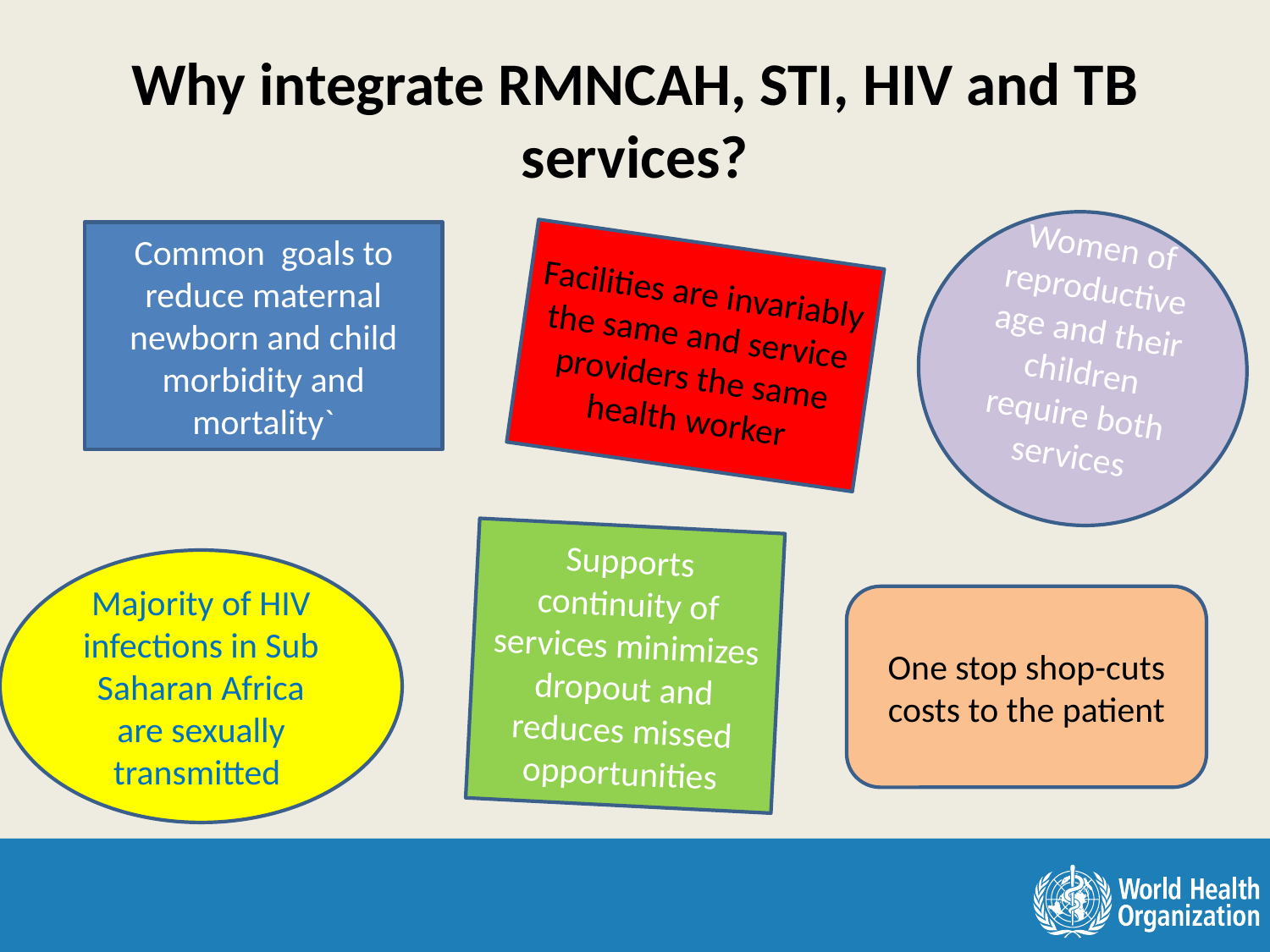

# Why integrate RMNCAH, STI, HIV and TB services?
Women of reproductive age and their children require both services

Common  goals to reduce maternal newborn and child morbidity and mortality`
Facilities are invariably the same and service providers the same health worker
Supports continuity of services minimizes dropout and reduces missed opportunities
Majority of HIV infections in Sub Saharan Africa are sexually transmitted
One stop shop-cuts costs to the patient